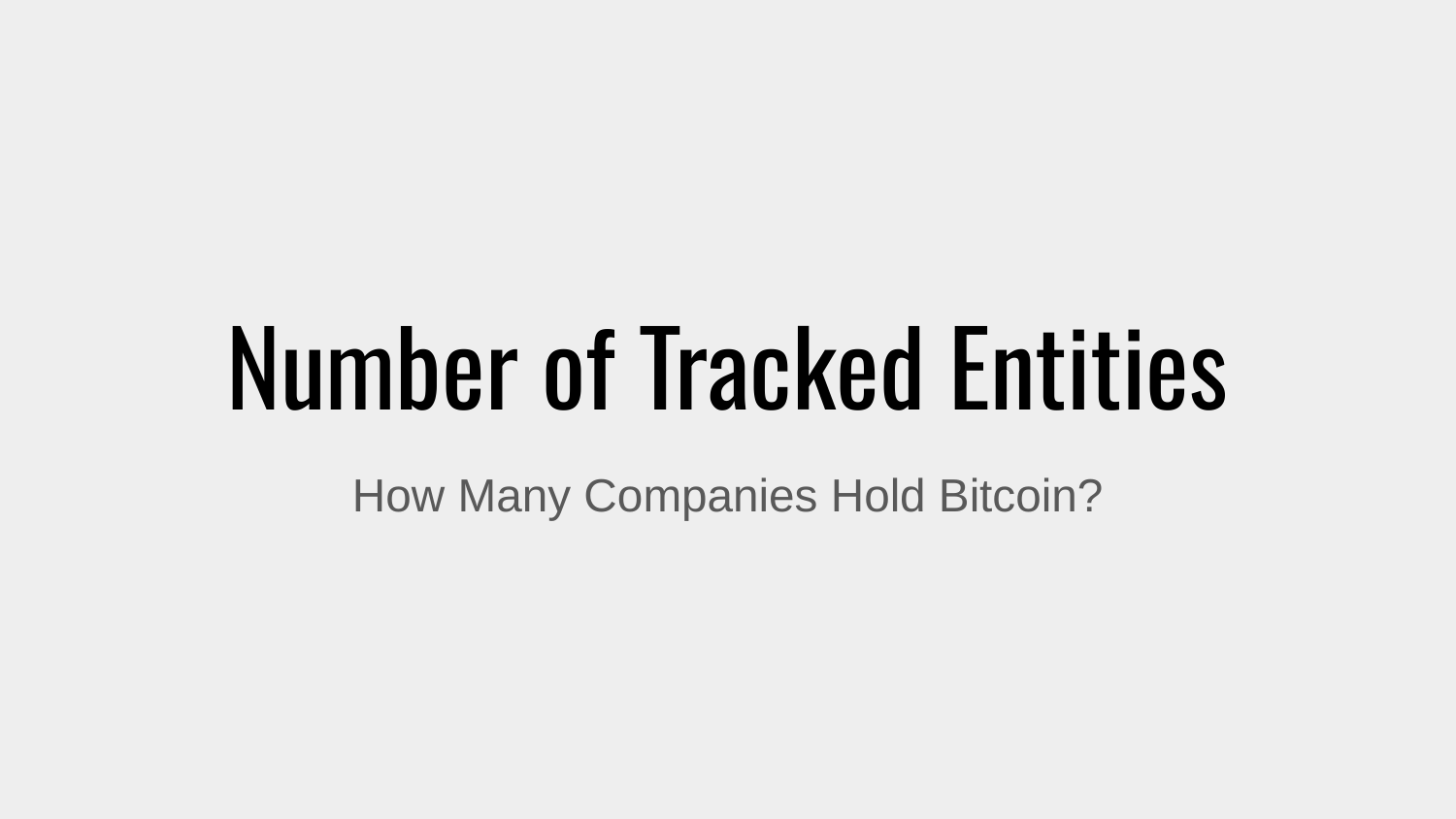

# Number of Tracked Entities
How Many Companies Hold Bitcoin?